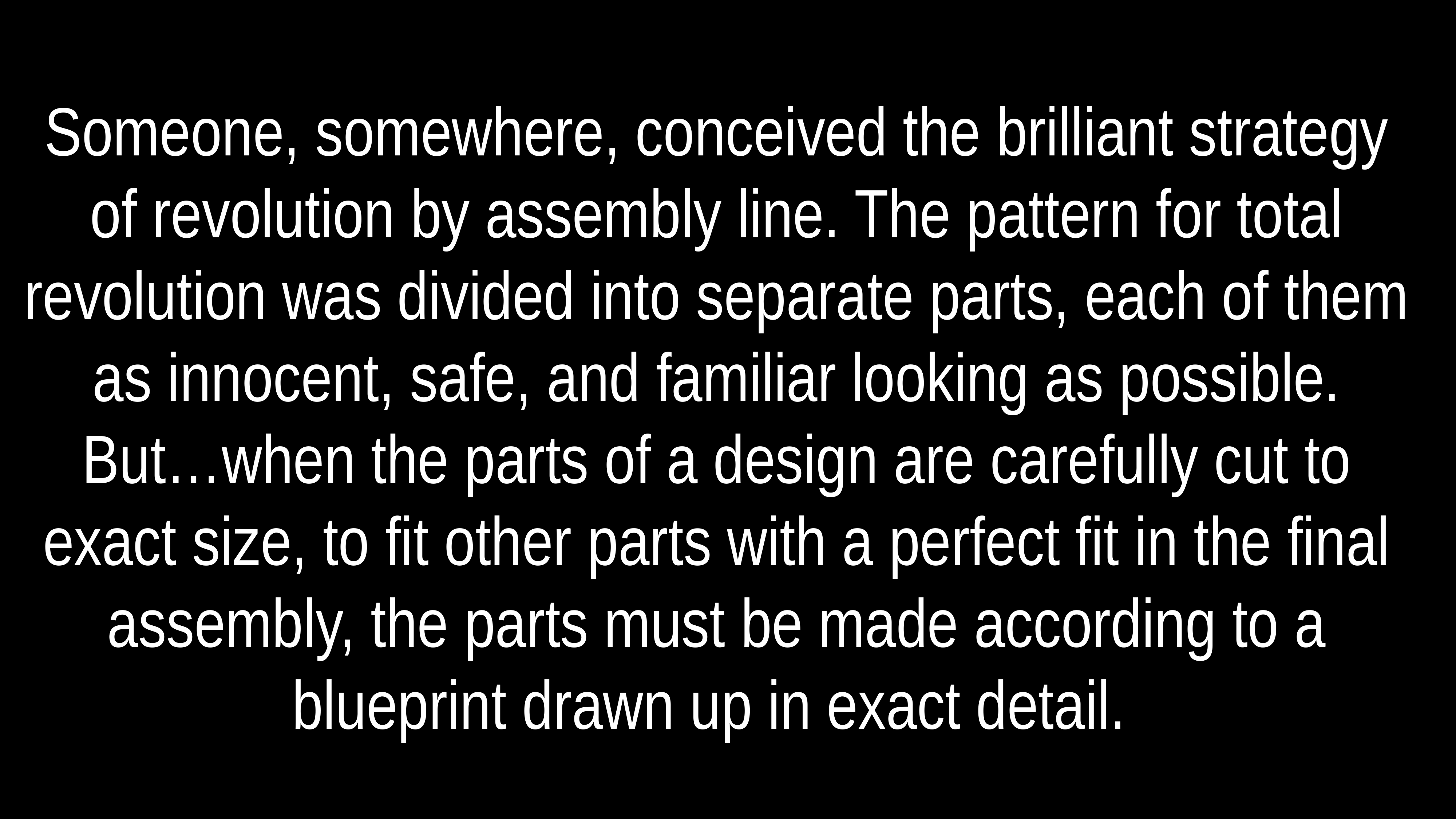

# Someone, somewhere, conceived the brilliant strategy of revolution by assembly line. The pattern for total revolution was divided into separate parts, each of them as innocent, safe, and familiar looking as possible. But…when the parts of a design are carefully cut to exact size, to fit other parts with a perfect fit in the final assembly, the parts must be made according to a blueprint drawn up in exact detail.